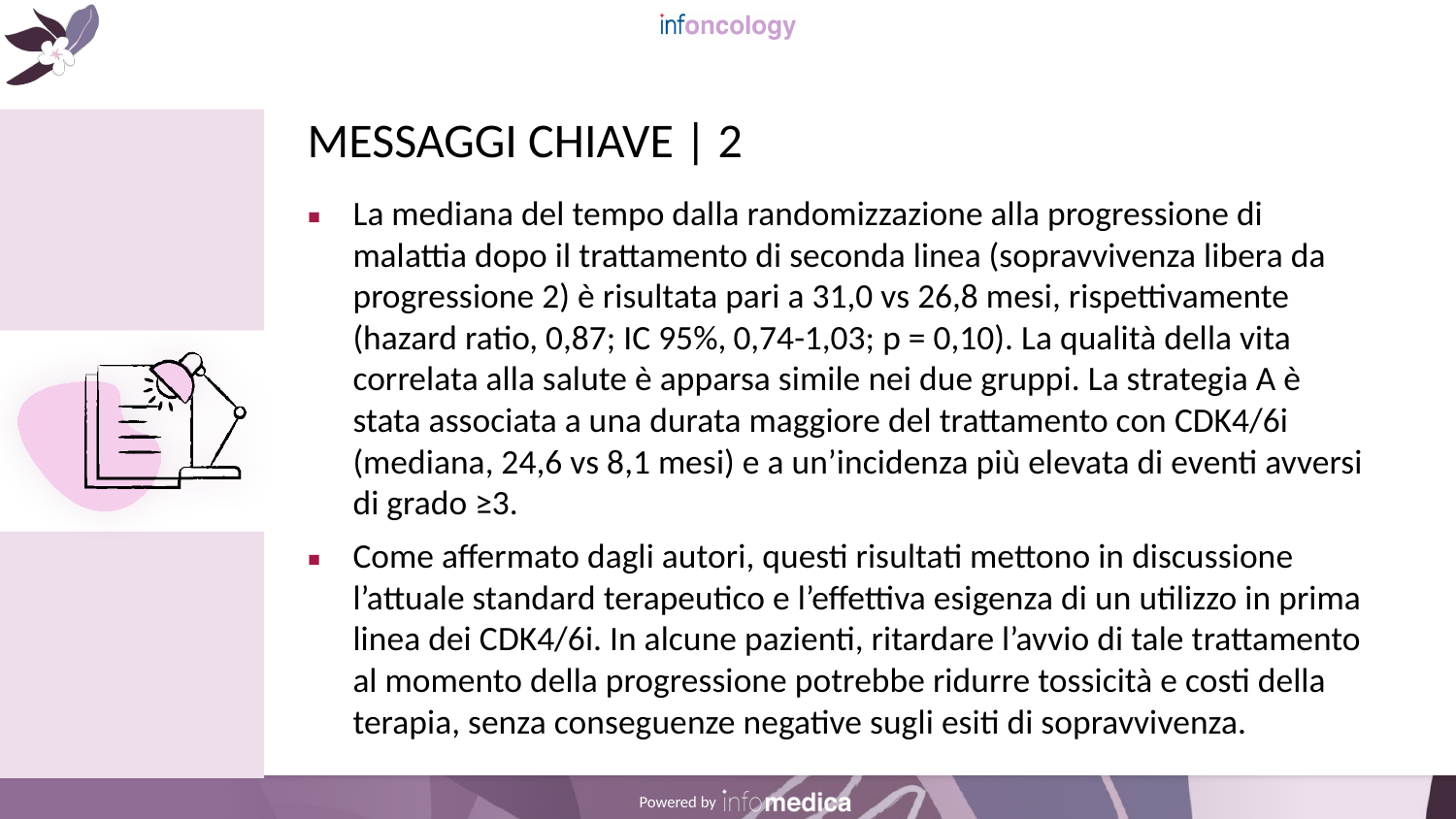

# MESSAGGI CHIAVE | 2
La mediana del tempo dalla randomizzazione alla progressione di malattia dopo il trattamento di seconda linea (sopravvivenza libera da progressione 2) è risultata pari a 31,0 vs 26,8 mesi, rispettivamente (hazard ratio, 0,87; IC 95%, 0,74-1,03; p = 0,10). La qualità della vita correlata alla salute è apparsa simile nei due gruppi. La strategia A è stata associata a una durata maggiore del trattamento con CDK4/6i (mediana, 24,6 vs 8,1 mesi) e a un’incidenza più elevata di eventi avversi di grado ≥3.
Come affermato dagli autori, questi risultati mettono in discussione l’attuale standard terapeutico e l’effettiva esigenza di un utilizzo in prima linea dei CDK4/6i. In alcune pazienti, ritardare l’avvio di tale trattamento al momento della progressione potrebbe ridurre tossicità e costi della terapia, senza conseguenze negative sugli esiti di sopravvivenza.